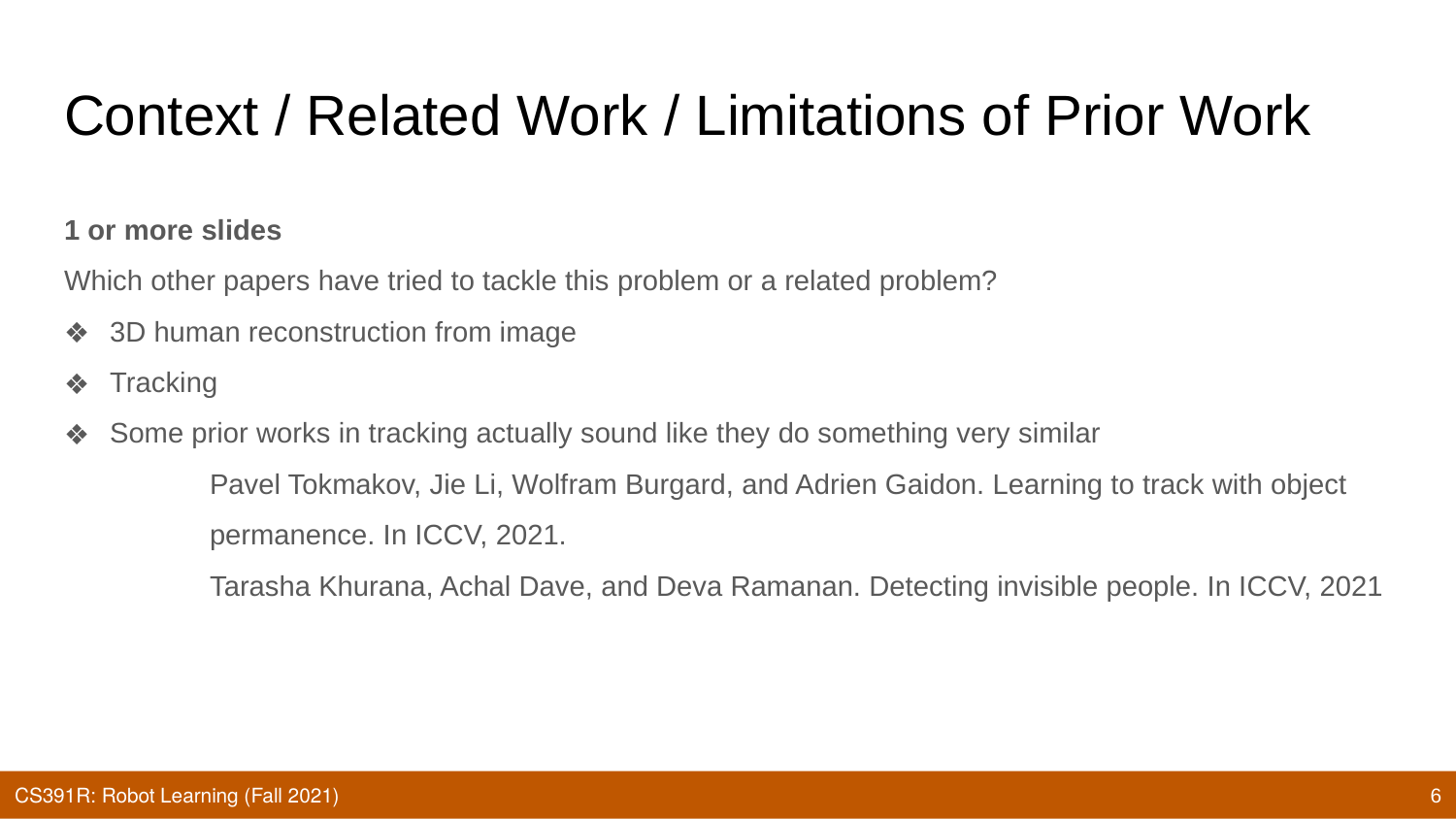

# Context / Related Work / Limitations of Prior Work
1 or more slides
Which other papers have tried to tackle this problem or a related problem?
3D human reconstruction from image
Tracking
Some prior works in tracking actually sound like they do something very similar
Pavel Tokmakov, Jie Li, Wolfram Burgard, and Adrien Gaidon. Learning to track with object permanence. In ICCV, 2021.
Tarasha Khurana, Achal Dave, and Deva Ramanan. Detecting invisible people. In ICCV, 2021

6